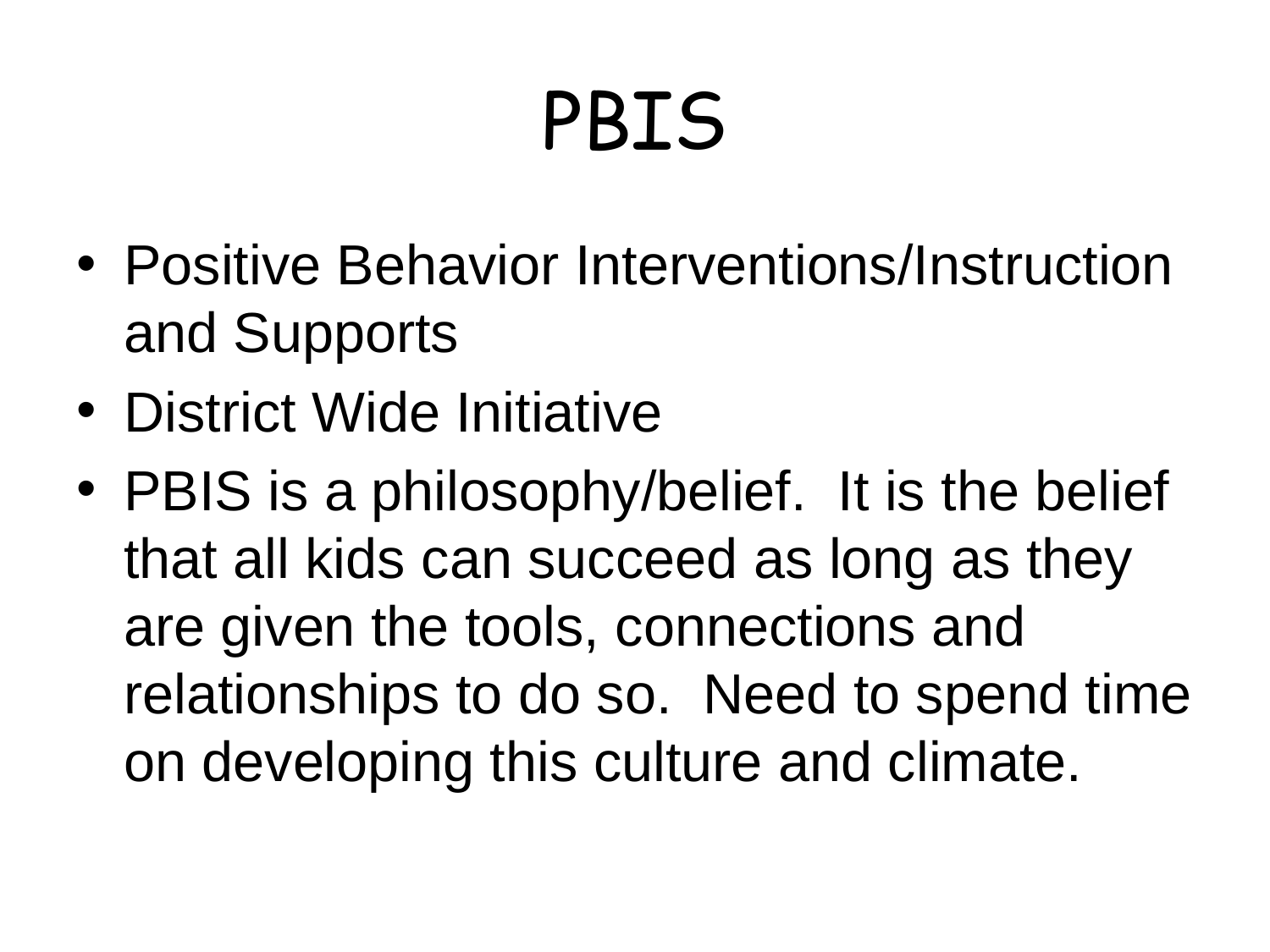

# PBIS
Positive Behavior Interventions/Instruction and Supports
District Wide Initiative
PBIS is a philosophy/belief.  It is the belief that all kids can succeed as long as they are given the tools, connections and relationships to do so.  Need to spend time on developing this culture and climate.